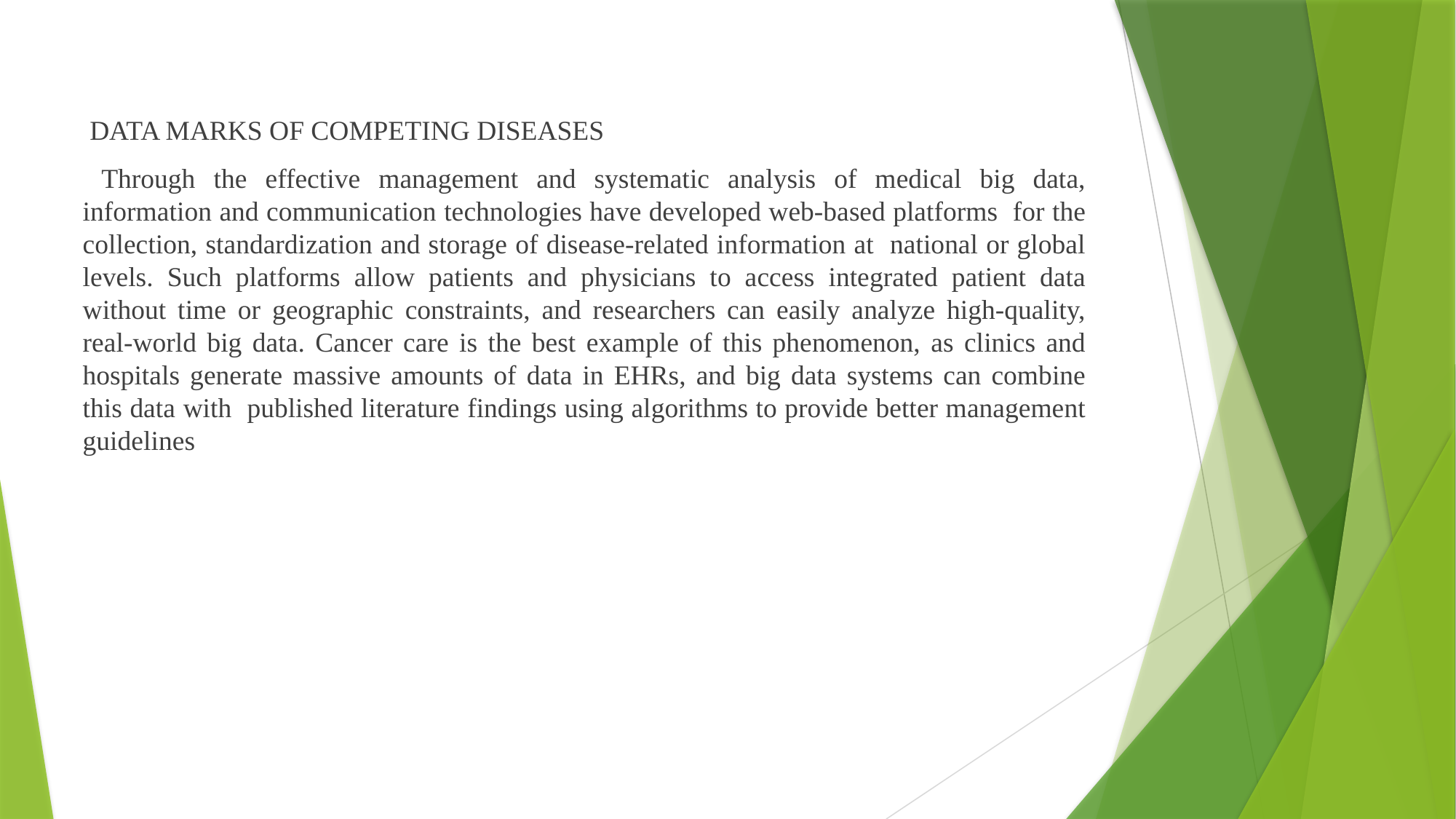

DATA MARKS OF COMPETING DISEASES
 Through the effective management and systematic analysis of medical big data, information and communication technologies have developed web-based platforms  for the collection, standardization and storage of disease-related information at  national or global levels. Such platforms allow patients and physicians to access integrated patient data without time or geographic constraints, and researchers can easily analyze high-quality, real-world big data. Cancer care is the best example of this phenomenon, as clinics and hospitals generate massive amounts of data in EHRs, and big data systems can combine this data with  published literature findings using algorithms to provide better management guidelines